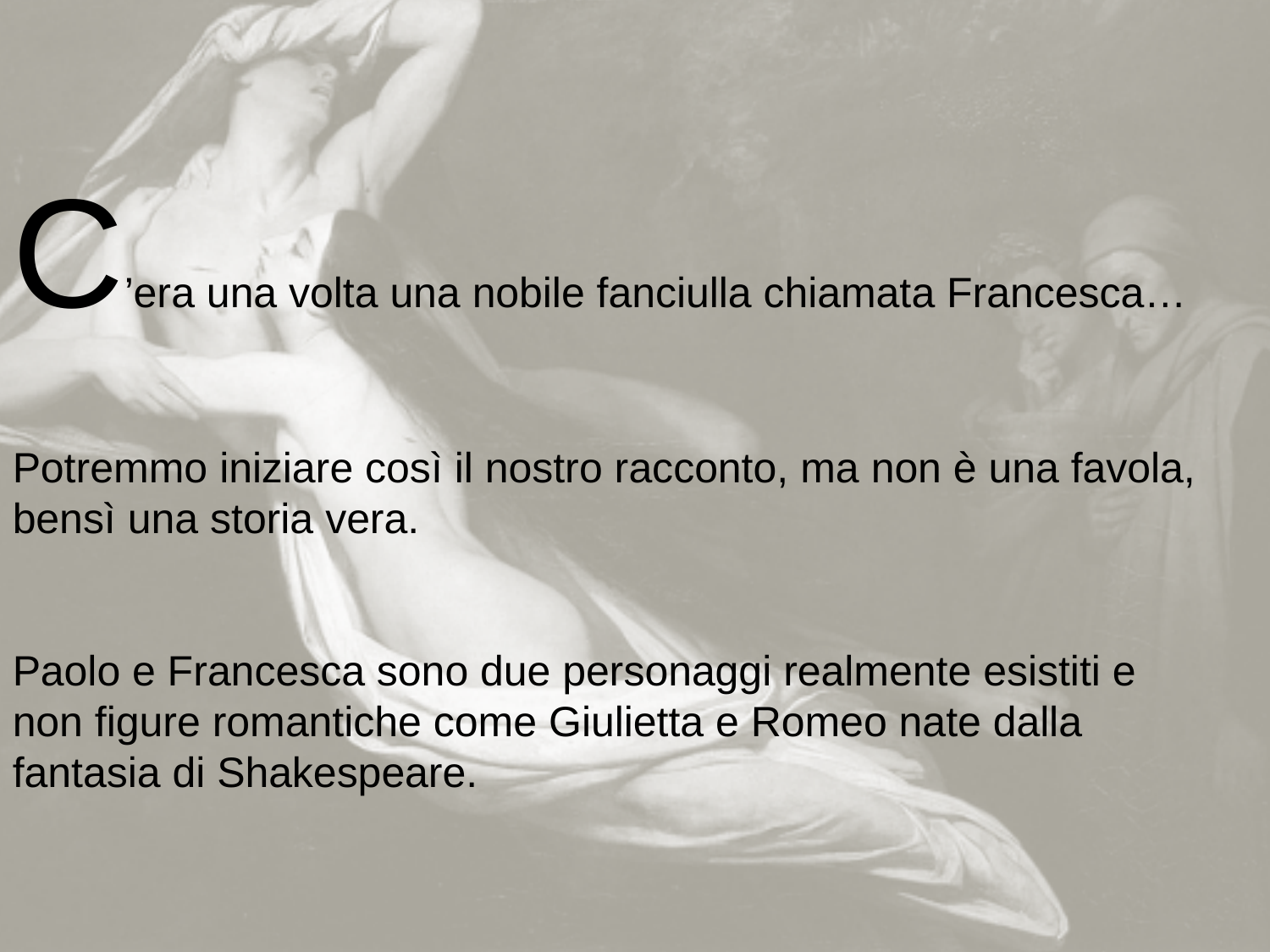

C’era una volta una nobile fanciulla chiamata Francesca…

Potremmo iniziare così il nostro racconto, ma non è una favola, bensì una storia vera.

Paolo e Francesca sono due personaggi realmente esistiti e non figure romantiche come Giulietta e Romeo nate dalla fantasia di Shakespeare.